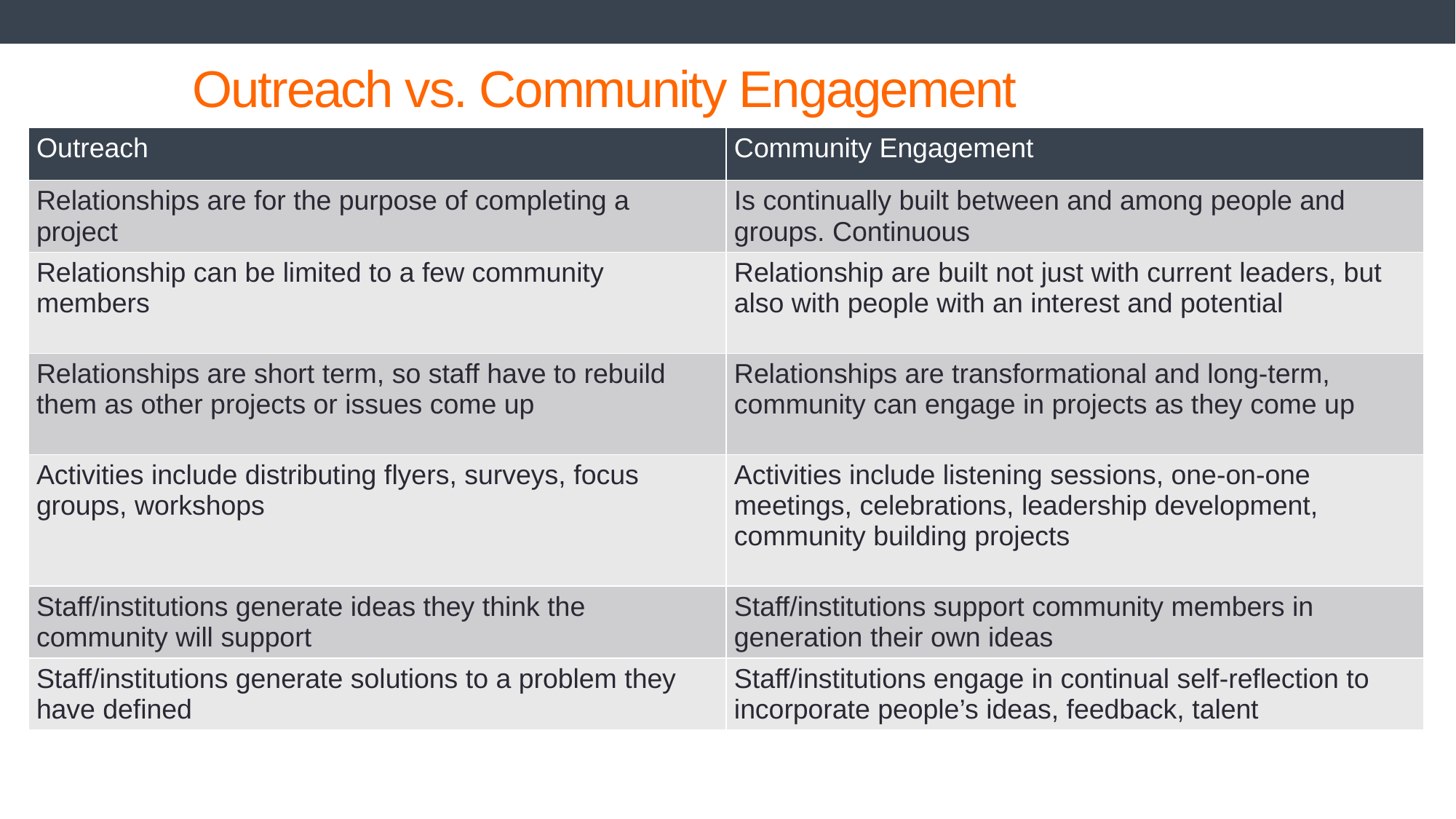

# Outreach vs. Community Engagement
| Outreach | Community Engagement |
| --- | --- |
| Relationships are for the purpose of completing a project | Is continually built between and among people and groups. Continuous |
| Relationship can be limited to a few community members | Relationship are built not just with current leaders, but also with people with an interest and potential |
| Relationships are short term, so staff have to rebuild them as other projects or issues come up | Relationships are transformational and long-term, community can engage in projects as they come up |
| Activities include distributing flyers, surveys, focus groups, workshops | Activities include listening sessions, one-on-one meetings, celebrations, leadership development, community building projects |
| Staff/institutions generate ideas they think the community will support | Staff/institutions support community members in generation their own ideas |
| Staff/institutions generate solutions to a problem they have defined | Staff/institutions engage in continual self-reflection to incorporate people’s ideas, feedback, talent |